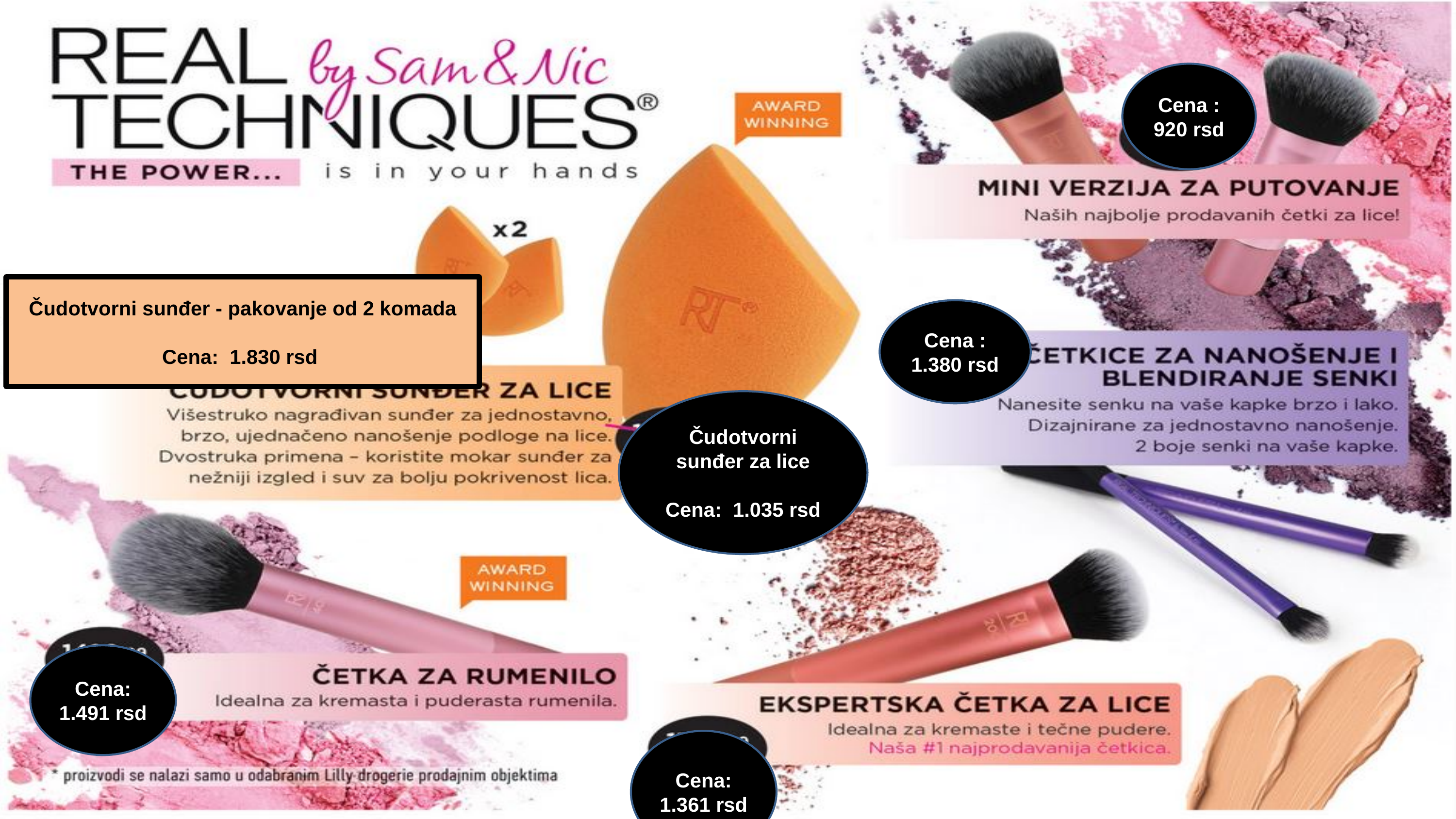

Cena :
920 rsd
Čudotvorni sunđer - pakovanje od 2 komada

Cena:  1.830 rsd
Cena :
1.380 rsd

Čudotvorni sunđer za lice

Cena:  1.035 rsd

Cena:
1.491 rsd
Cena:
1.361 rsd